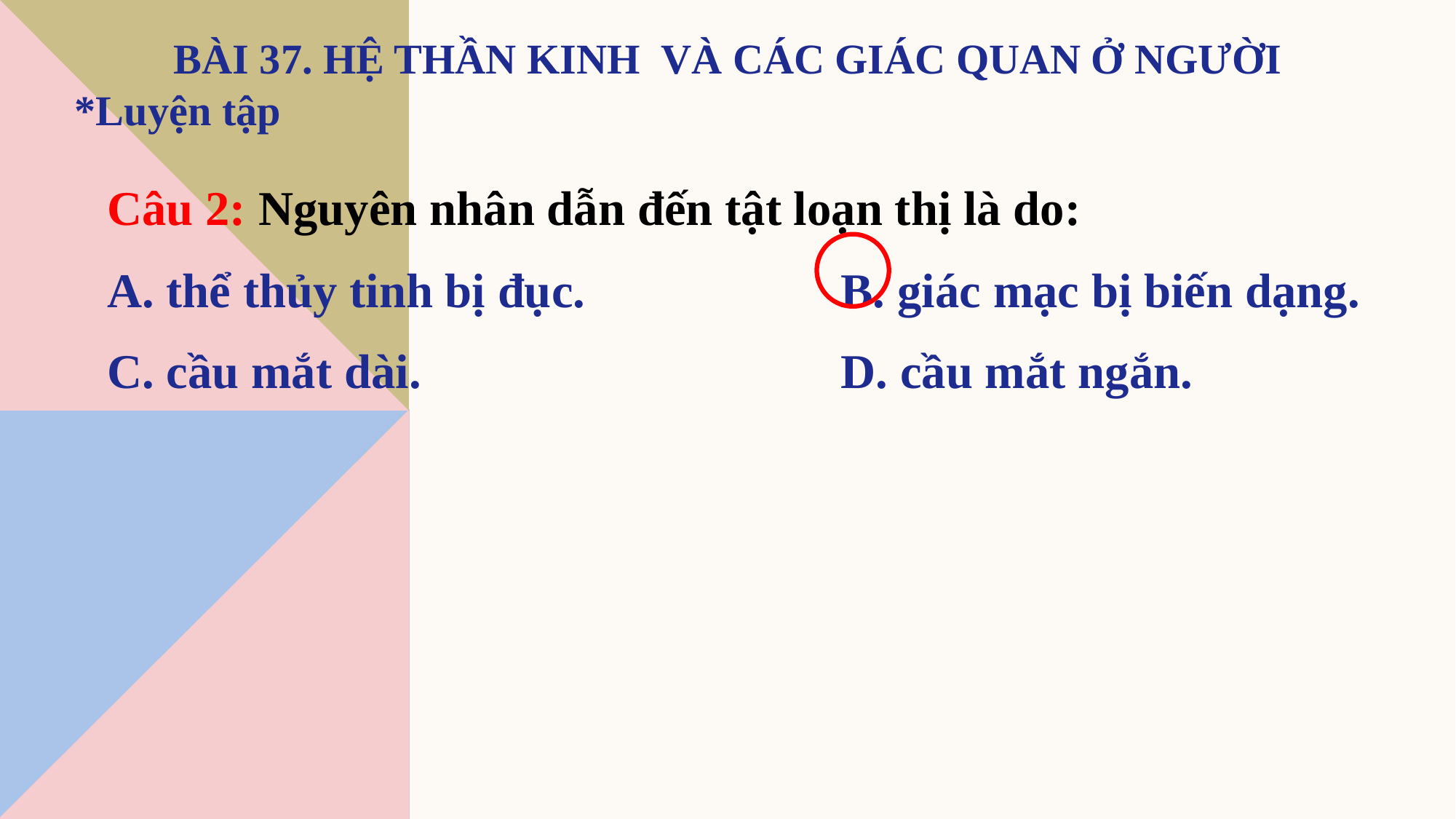

Câu 2: Nguyên nhân dẫn đến tật loạn thị là do:
A. thể thủy tinh bị đục.			B. giác mạc bị biến dạng.
C. cầu mắt dài.				D. cầu mắt ngắn.